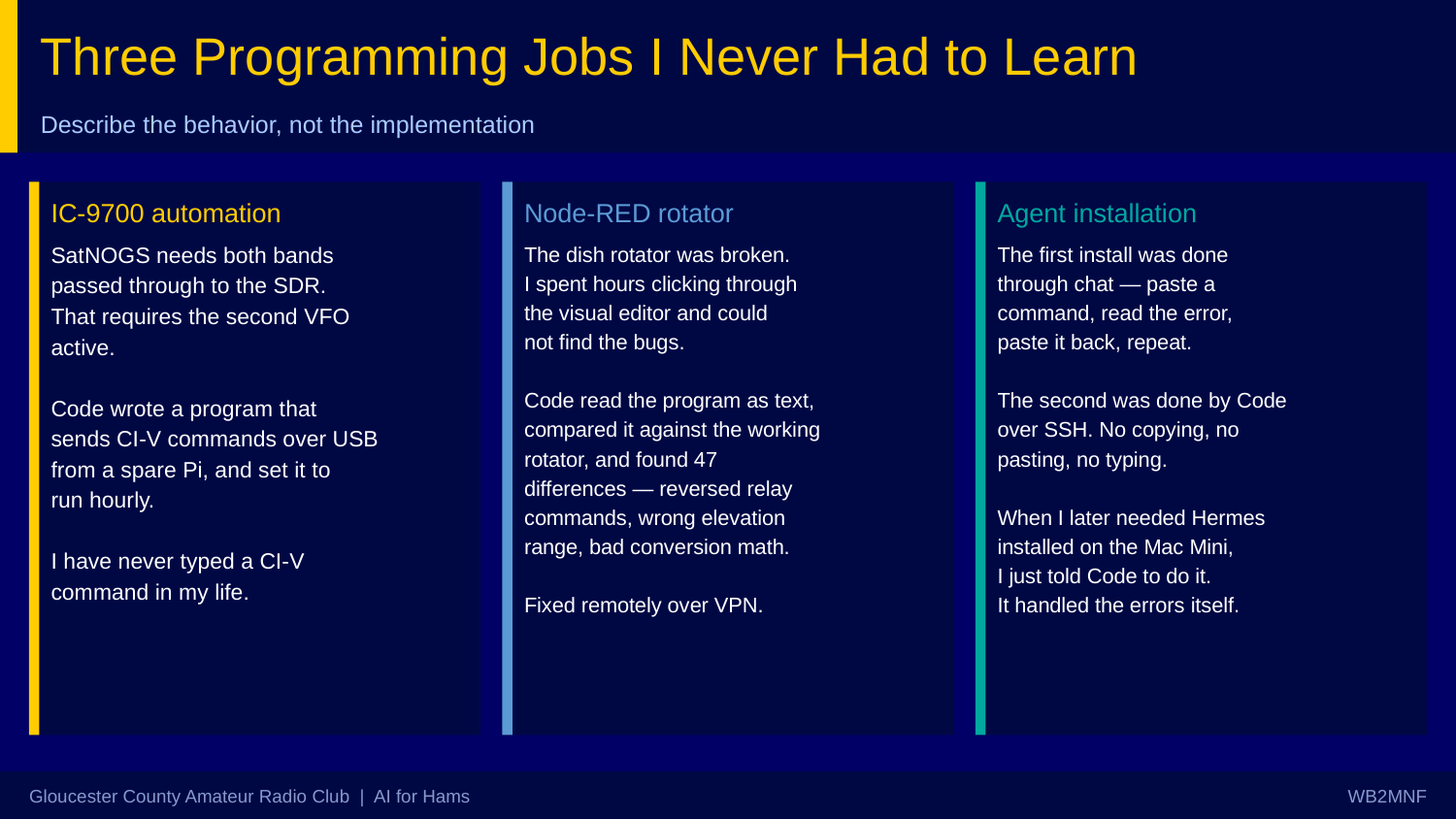

Three Programming Jobs I Never Had to Learn
Describe the behavior, not the implementation

IC-9700 automation
Node-RED rotator
Agent installation
SatNOGS needs both bands
passed through to the SDR.
That requires the second VFO
active.

Code wrote a program that
sends CI-V commands over USB
from a spare Pi, and set it to
run hourly.

I have never typed a CI-V
command in my life.
The dish rotator was broken.
I spent hours clicking through
the visual editor and could
not find the bugs.

Code read the program as text,
compared it against the working
rotator, and found 47
differences — reversed relay
commands, wrong elevation
range, bad conversion math.

Fixed remotely over VPN.
The first install was done
through chat — paste a
command, read the error,
paste it back, repeat.

The second was done by Code
over SSH. No copying, no
pasting, no typing.

When I later needed Hermes
installed on the Mac Mini,
I just told Code to do it.
It handled the errors itself.

Gloucester County Amateur Radio Club  |  AI for Hams
WB2MNF